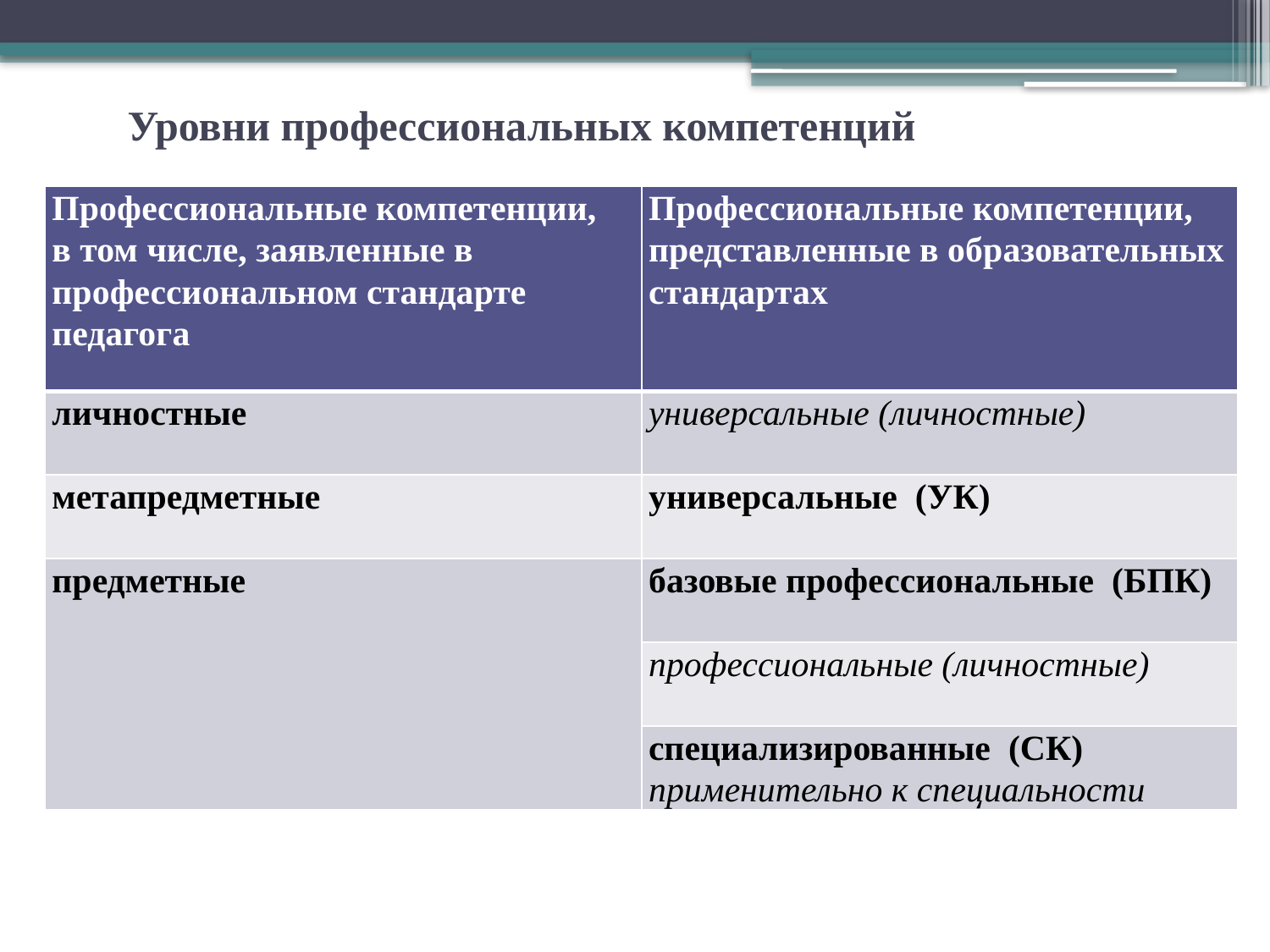

# Уровни профессиональных компетенций
| Профессиональные компетенции, в том числе, заявленные в профессиональном стандарте педагога | Профессиональные компетенции, представленные в образовательных стандартах |
| --- | --- |
| личностные | универсальные (личностные) |
| метапредметные | универсальные (УК) |
| предметные | базовые профессиональные (БПК) |
|  | профессиональные (личностные) |
|  | специализированные (СК) применительно к специальности |